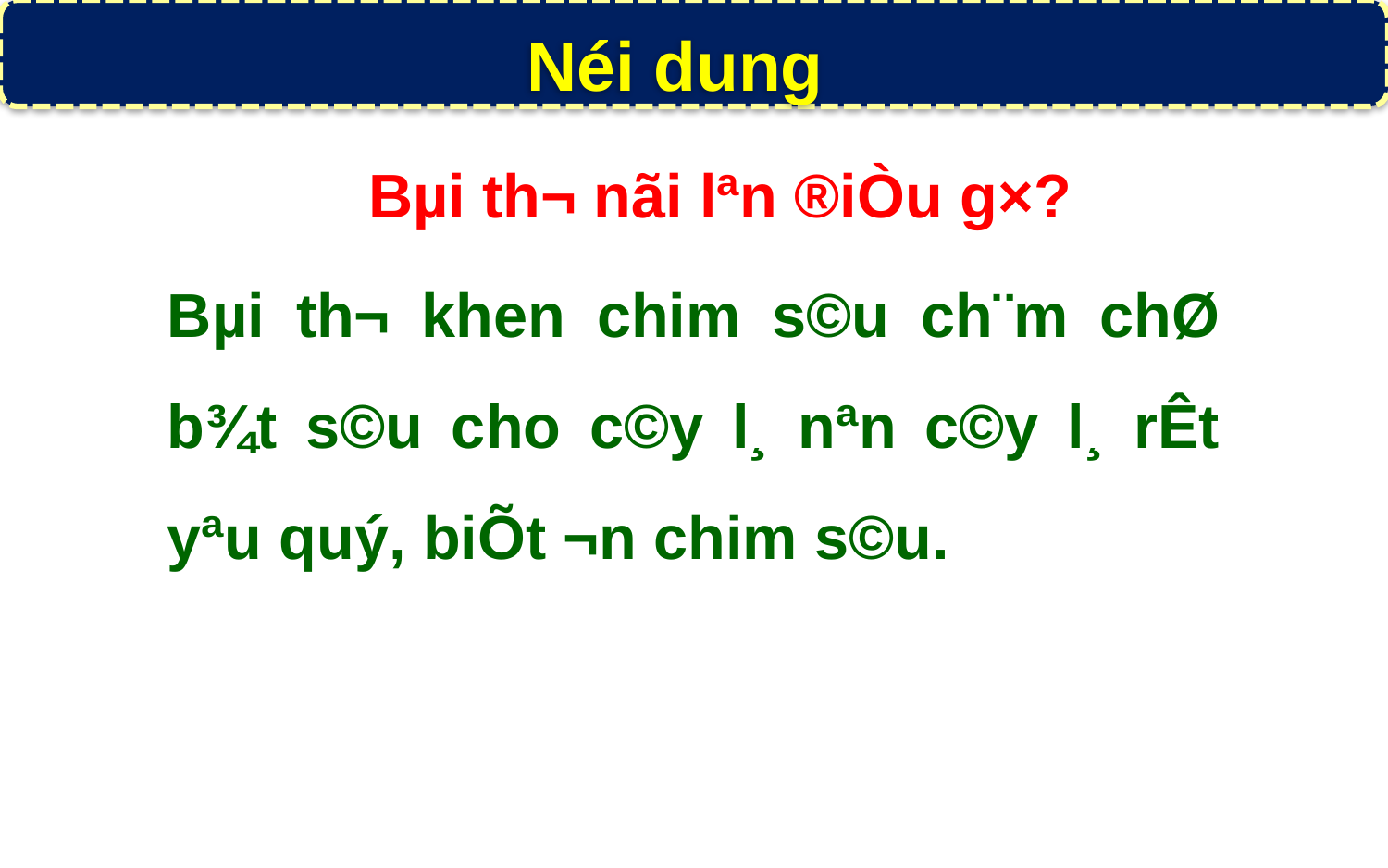

Néi dung
Bµi th¬ nãi lªn ®iÒu g×?
Bµi th¬ khen chim s©u ch¨m chØ b¾t s©u cho c©y l¸ nªn c©y l¸ rÊt yªu quý, biÕt ¬n chim s©u.